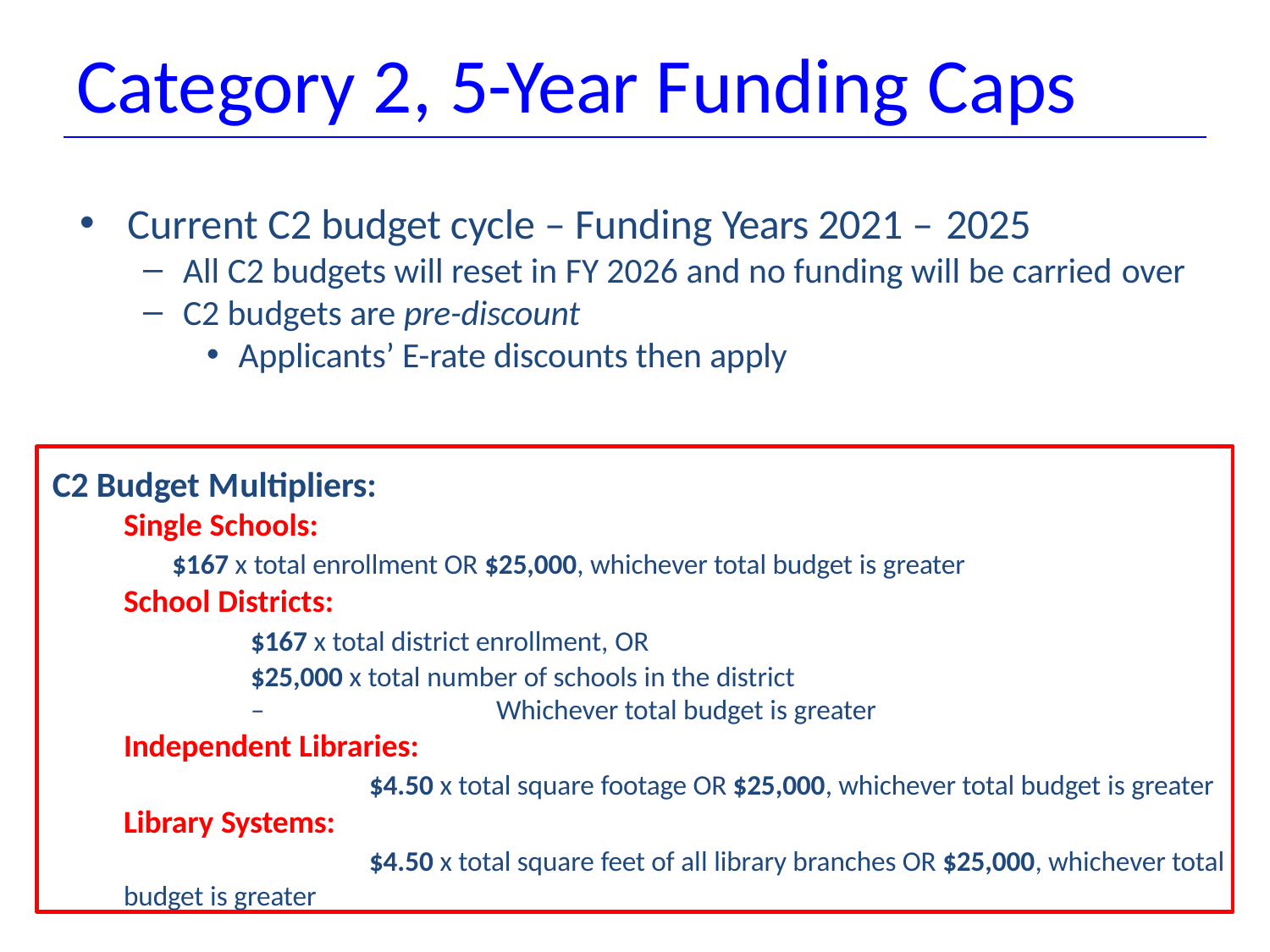

# Category 2, 5-Year Funding Caps
Current C2 budget cycle – Funding Years 2021 – 2025
All C2 budgets will reset in FY 2026 and no funding will be carried over
C2 budgets are pre-discount
Applicants’ E-rate discounts then apply

C2 Budget Multipliers:
Single Schools:
$167 x total enrollment OR $25,000, whichever total budget is greater
School Districts:
	$167 x total district enrollment, OR
	$25,000 x total number of schools in the district
–	Whichever total budget is greater
Independent Libraries:
	$4.50 x total square footage OR $25,000, whichever total budget is greater
Library Systems:
	$4.50 x total square feet of all library branches OR $25,000, whichever total budget is greater